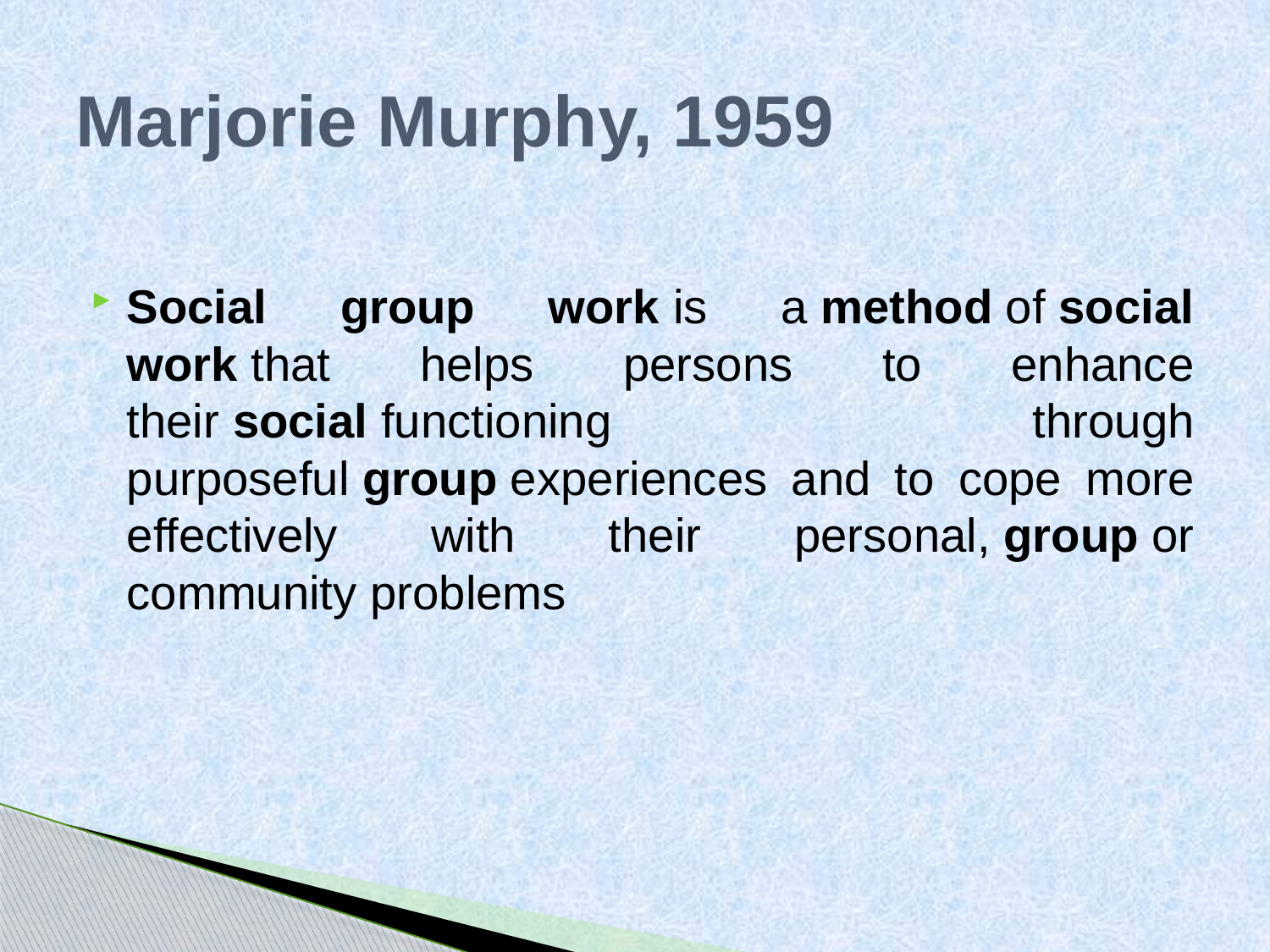

# Marjorie Murphy, 1959

Social group work is a method of social work that helps persons to enhance their social functioning through purposeful group experiences and to cope more effectively with their personal, group or community problems